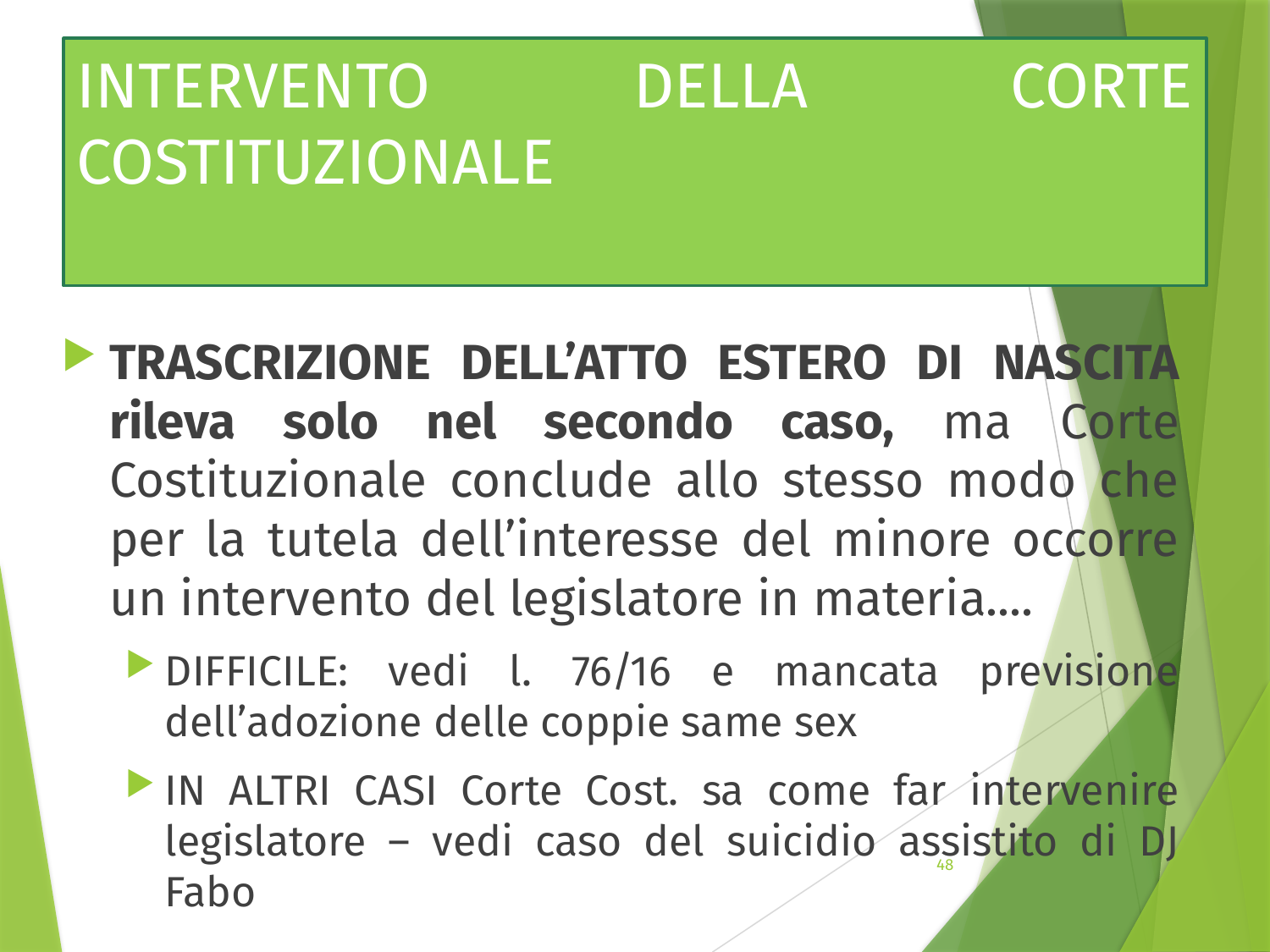

# INTERVENTO DELLA CORTE COSTITUZIONALE
TRASCRIZIONE DELL’ATTO ESTERO DI NASCITA rileva solo nel secondo caso, ma Corte Costituzionale conclude allo stesso modo che per la tutela dell’interesse del minore occorre un intervento del legislatore in materia....
DIFFICILE: vedi l. 76/16 e mancata previsione dell’adozione delle coppie same sex
IN ALTRI CASI Corte Cost. sa come far intervenire legislatore – vedi caso del suicidio assistito di DJ Fabo

48